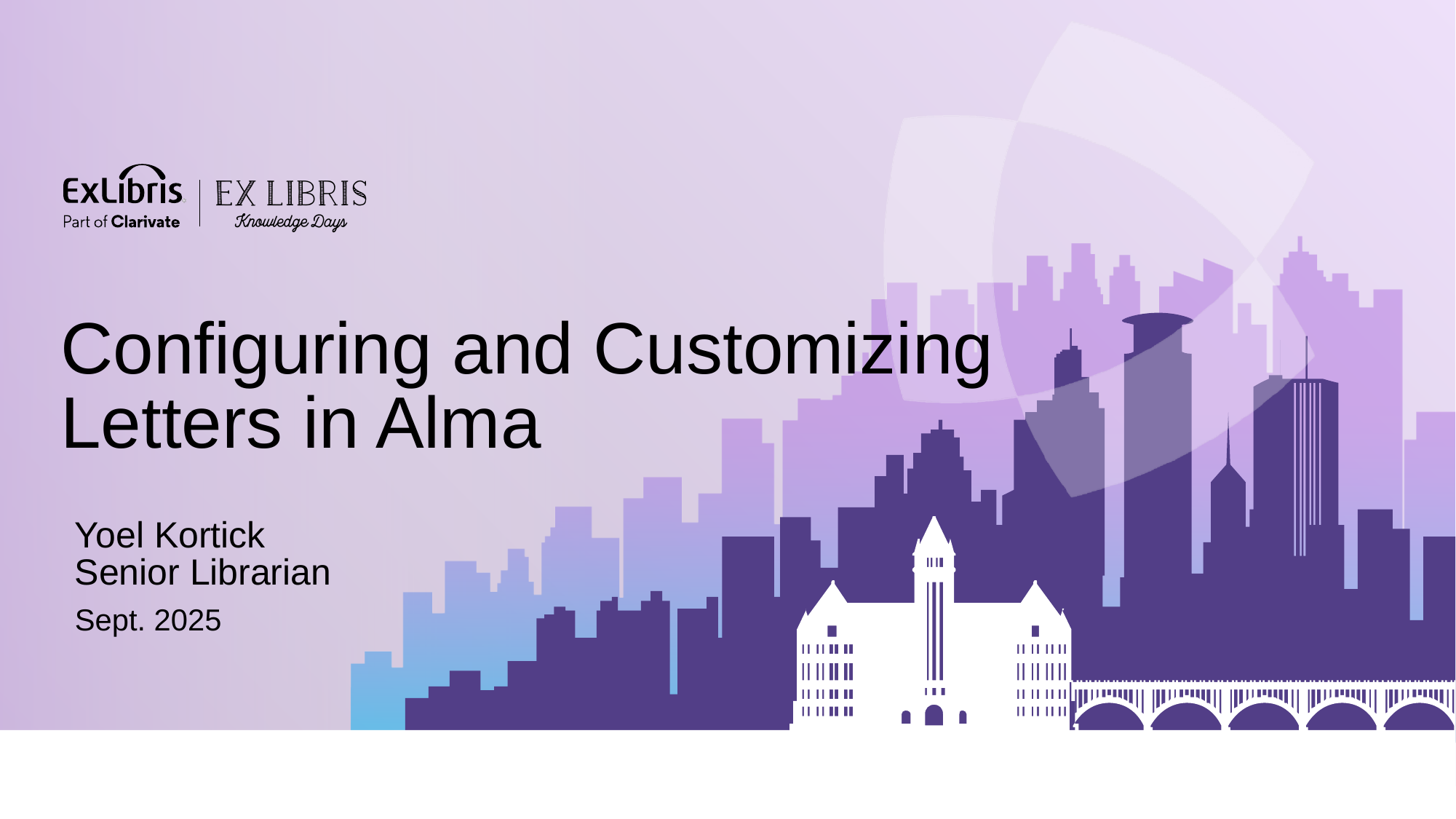

Configuring and Customizing Letters in Alma
Yoel Kortick
Senior Librarian
Sept. 2025